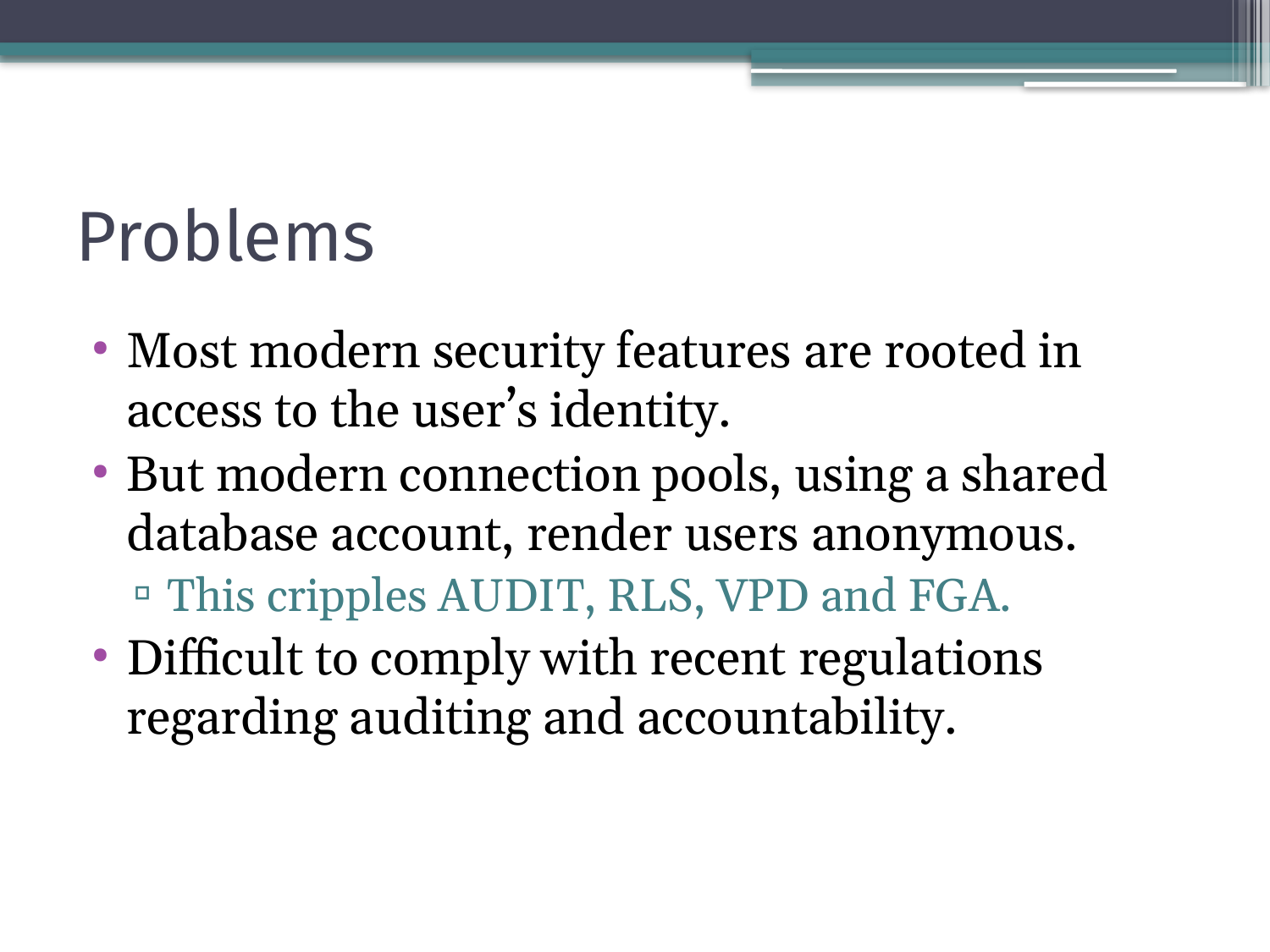

# Problems
Most modern security features are rooted in access to the user’s identity.
But modern connection pools, using a shared database account, render users anonymous.
This cripples AUDIT, RLS, VPD and FGA.
Difficult to comply with recent regulations regarding auditing and accountability.